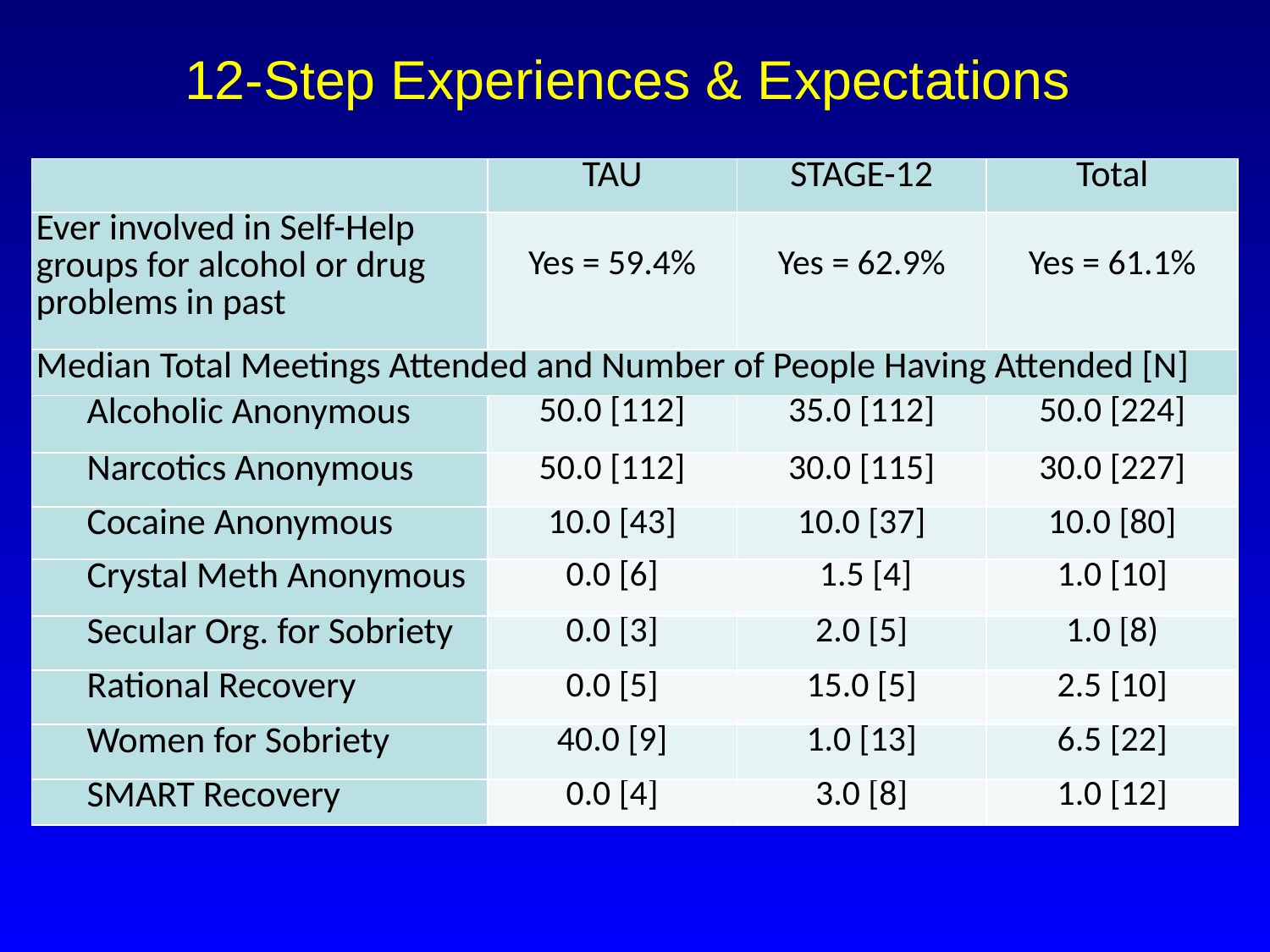

# 12-Step Experiences & Expectations
|  | TAU | STAGE-12 | Total |
| --- | --- | --- | --- |
| Ever involved in Self-Help groups for alcohol or drug problems in past | Yes = 59.4% | Yes = 62.9% | Yes = 61.1% |
| Median Total Meetings Attended and Number of People Having Attended [N] |  |  |  |
| Alcoholic Anonymous | 50.0 [112] | 35.0 [112] | 50.0 [224] |
| Narcotics Anonymous | 50.0 [112] | 30.0 [115] | 30.0 [227] |
| Cocaine Anonymous | 10.0 [43] | 10.0 [37] | 10.0 [80] |
| Crystal Meth Anonymous | 0.0 [6] | 1.5 [4] | 1.0 [10] |
| Secular Org. for Sobriety | 0.0 [3] | 2.0 [5] | 1.0 [8) |
| Rational Recovery | 0.0 [5] | 15.0 [5] | 2.5 [10] |
| Women for Sobriety | 40.0 [9] | 1.0 [13] | 6.5 [22] |
| SMART Recovery | 0.0 [4] | 3.0 [8] | 1.0 [12] |